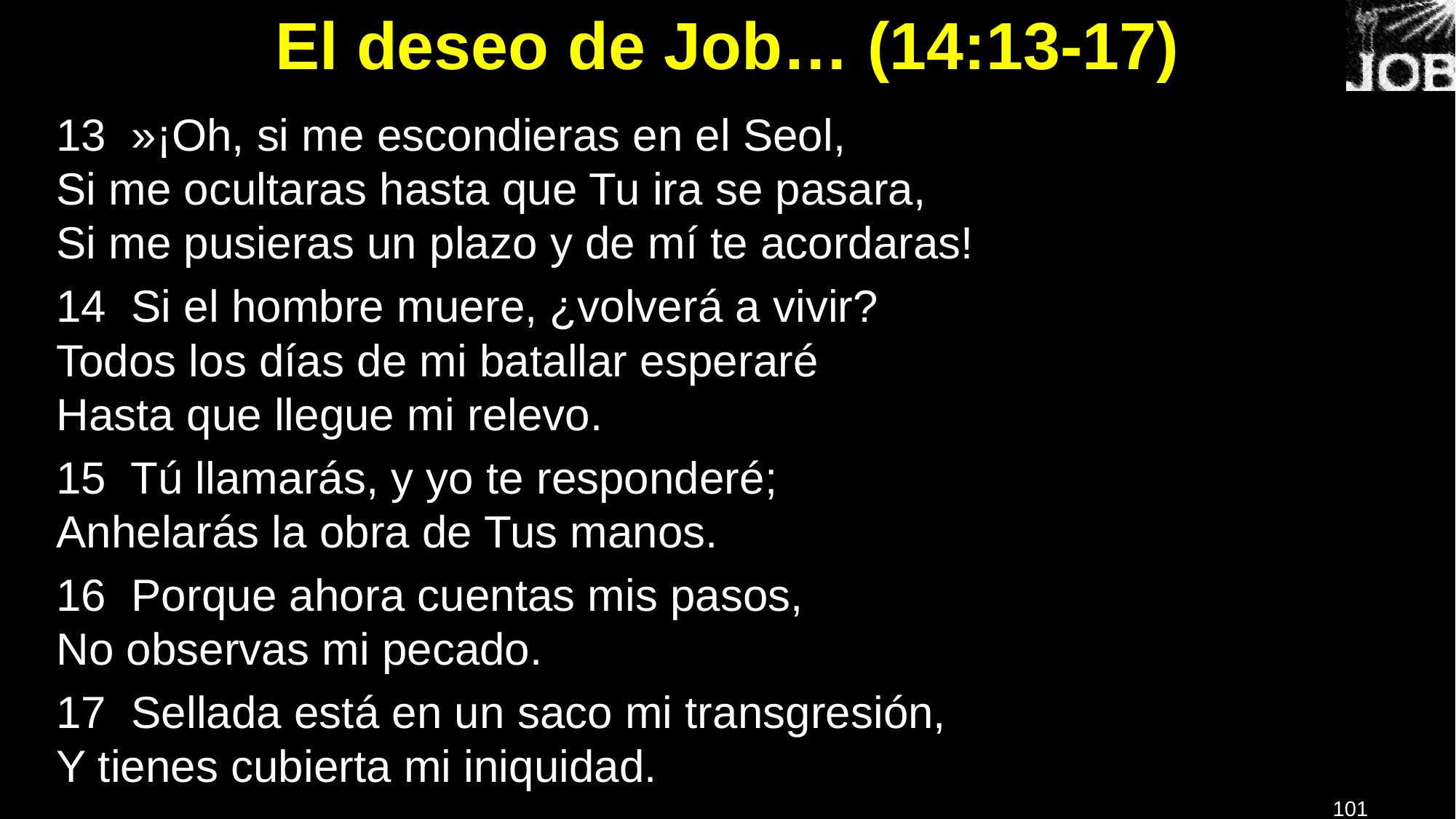

# El deseo de Job… (14:13-17)
13  »¡Oh, si me escondieras en el Seol,
Si me ocultaras hasta que Tu ira se pasara,
Si me pusieras un plazo y de mí te acordaras!
14  Si el hombre muere, ¿volverá a vivir?
Todos los días de mi batallar esperaré
Hasta que llegue mi relevo.
15  Tú llamarás, y yo te responderé;
Anhelarás la obra de Tus manos.
16  Porque ahora cuentas mis pasos,
No observas mi pecado.
17  Sellada está en un saco mi transgresión,
Y tienes cubierta mi iniquidad.
101